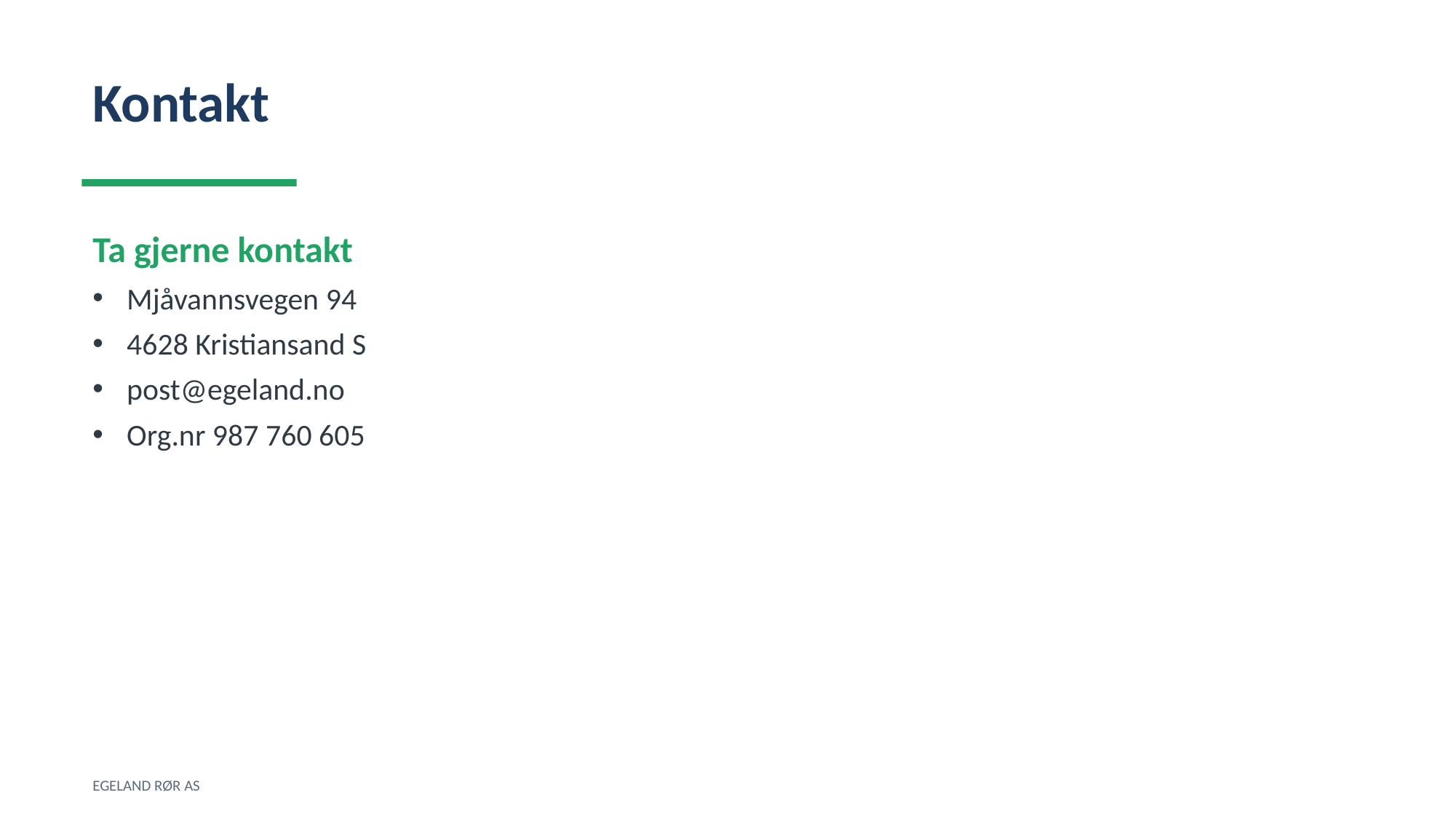

Kontakt

Ta gjerne kontakt
Mjåvannsvegen 94
4628 Kristiansand S
post@egeland.no
Org.nr 987 760 605
EGELAND RØR AS